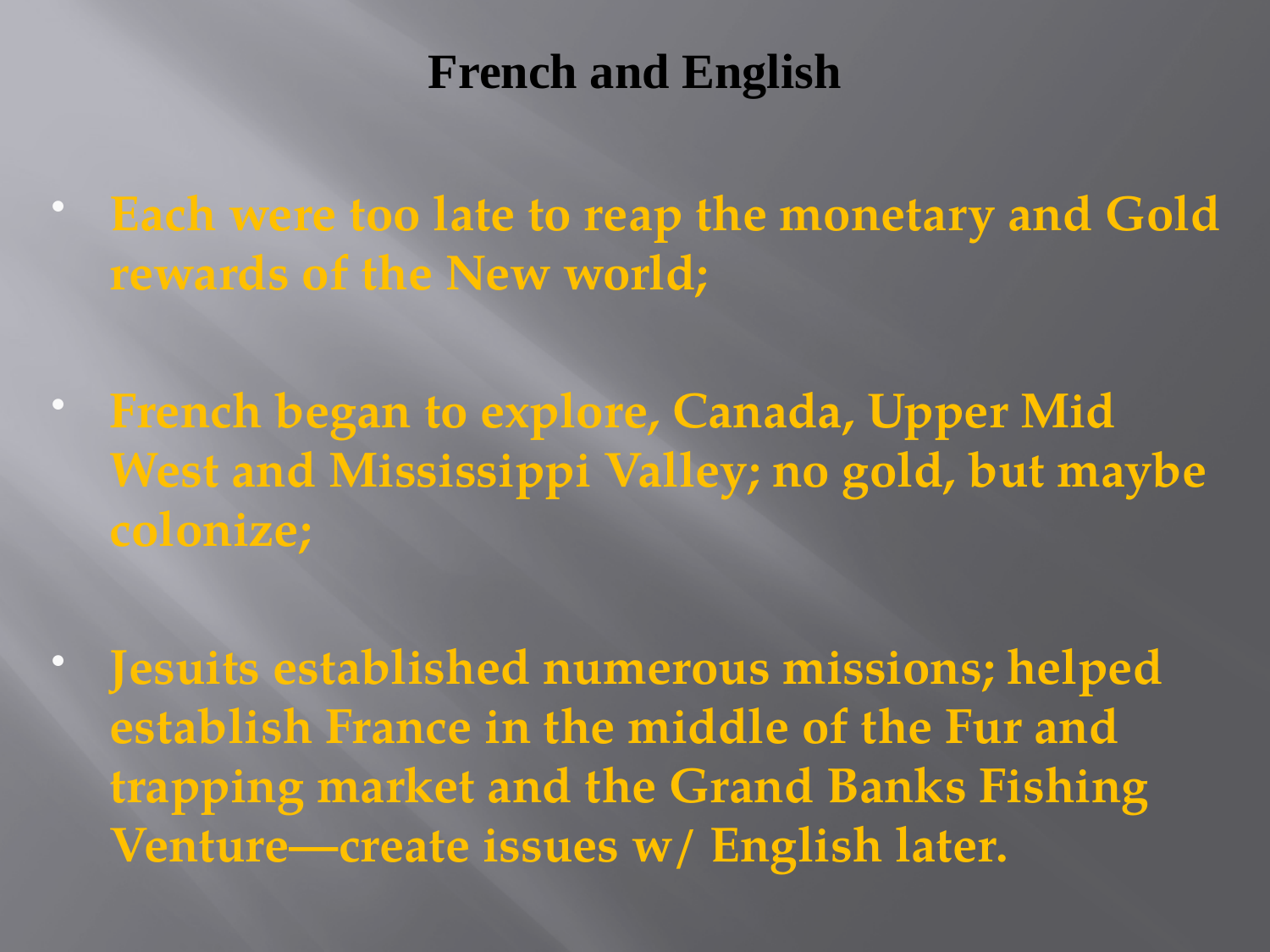

# French and English

Each were too late to reap the monetary and Gold rewards of the New world;

French began to explore, Canada, Upper Mid West and Mississippi Valley; no gold, but maybe colonize;

Jesuits established numerous missions; helped establish France in the middle of the Fur and trapping market and the Grand Banks Fishing Venture—create issues w/ English later.